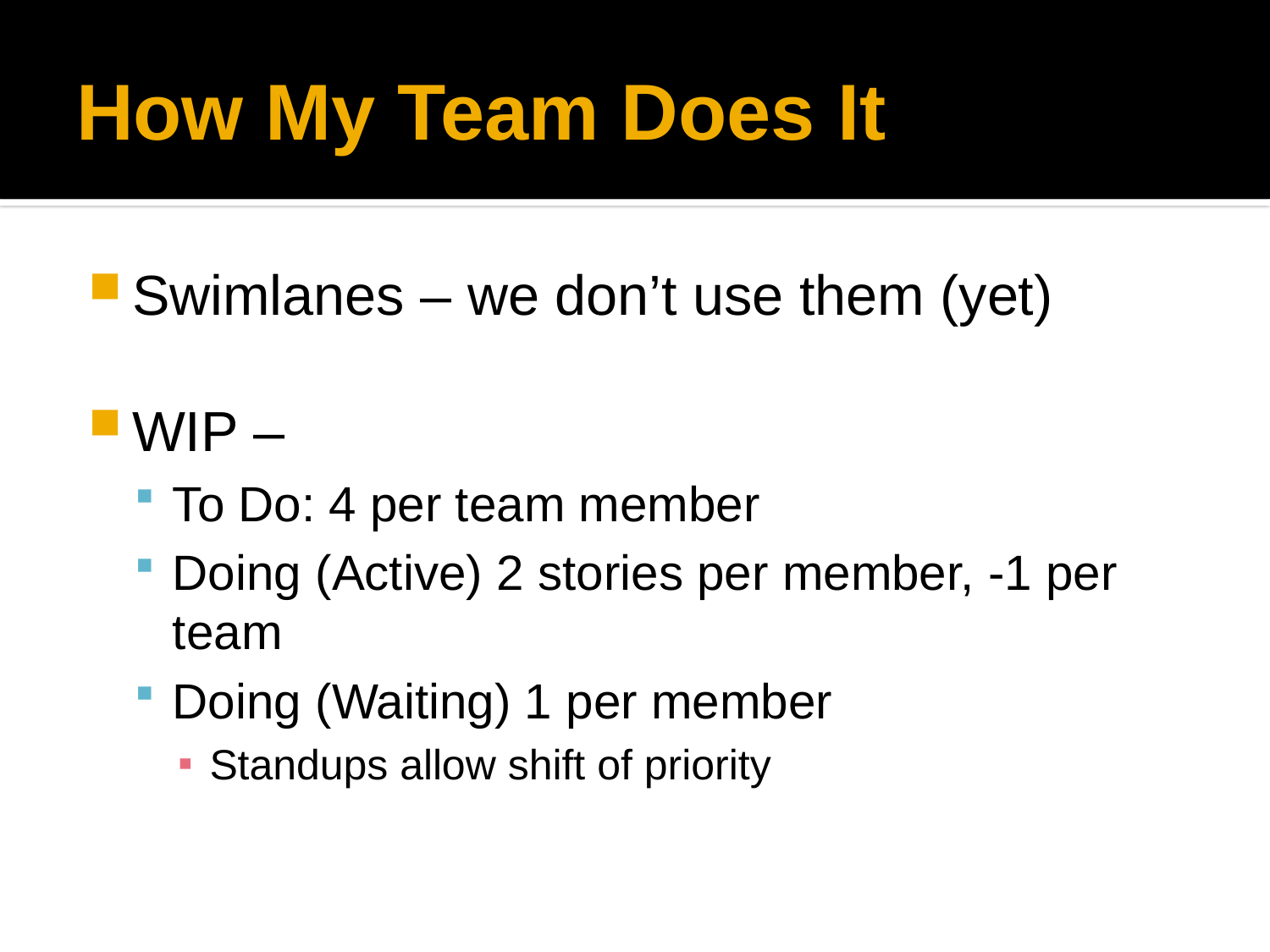

# How My Team Does It
Swimlanes – we don’t use them (yet)

WIP –
To Do: 4 per team member
Doing (Active) 2 stories per member, -1 per team
Doing (Waiting) 1 per member
Standups allow shift of priority